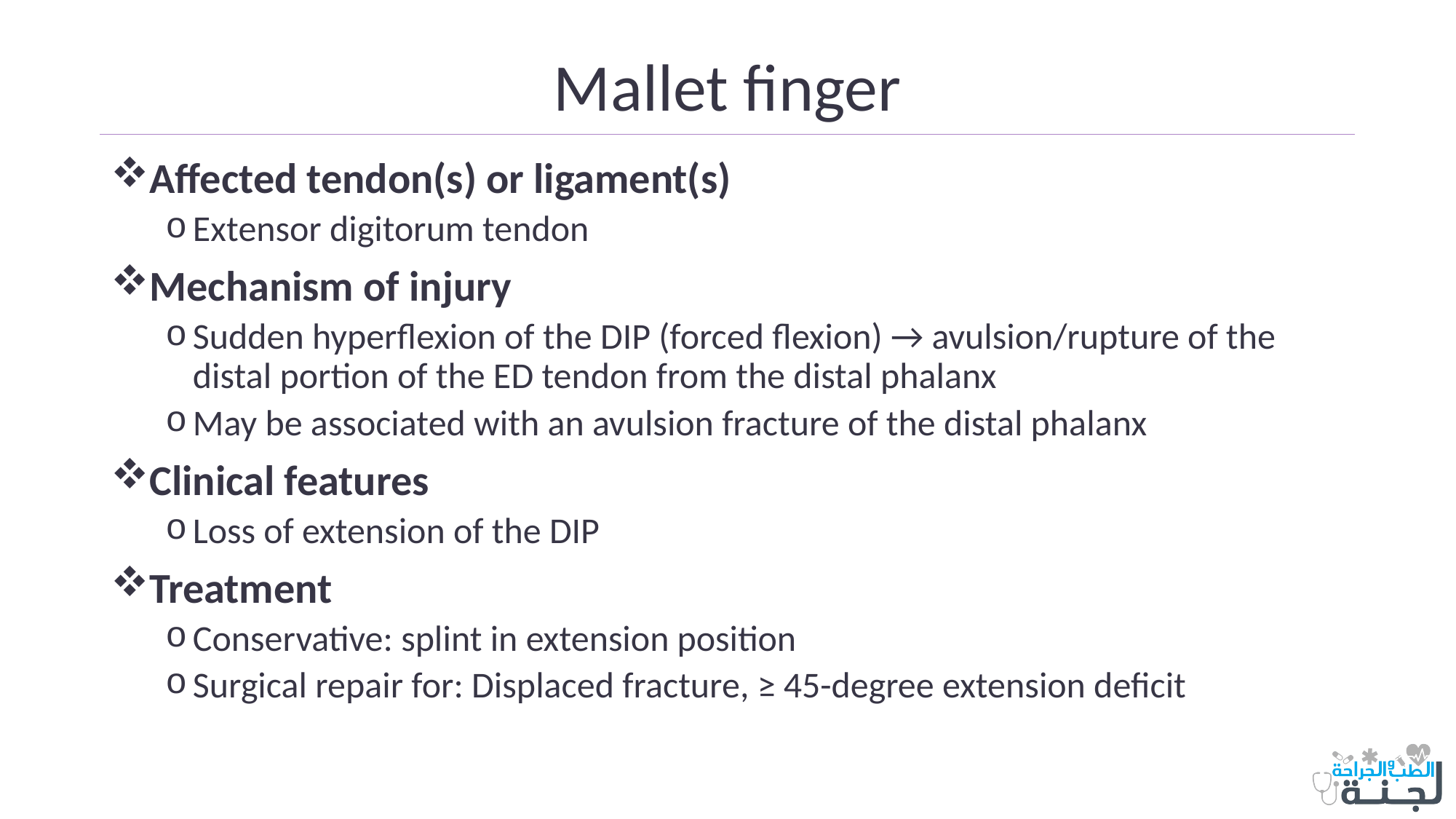

# Mallet finger
Affected tendon(s) or ligament(s)
Extensor digitorum tendon
Mechanism of injury
Sudden hyperflexion of the DIP (forced flexion) → avulsion/rupture of the distal portion of the ED tendon from the distal phalanx
May be associated with an avulsion fracture of the distal phalanx
Clinical features
Loss of extension of the DIP
Treatment
Conservative: splint in extension position
Surgical repair for: Displaced fracture, ≥ 45-degree extension deficit